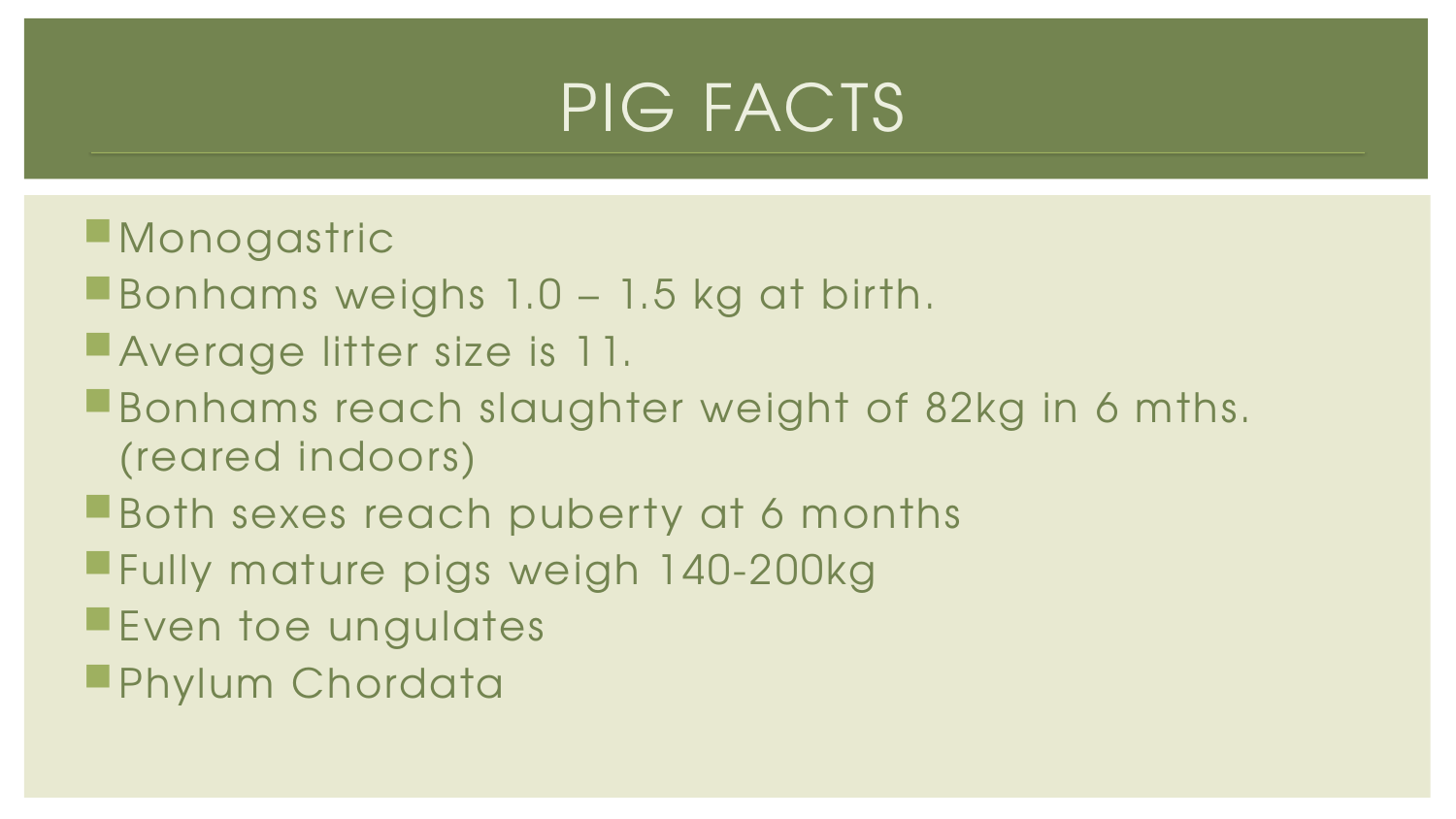

# PIG FACTS
Monogastric
Bonhams weighs 1.0 – 1.5 kg at birth.
Average litter size is 11.
Bonhams reach slaughter weight of 82kg in 6 mths. (reared indoors)
Both sexes reach puberty at 6 months
Fully mature pigs weigh 140-200kg
Even toe ungulates
Phylum Chordata